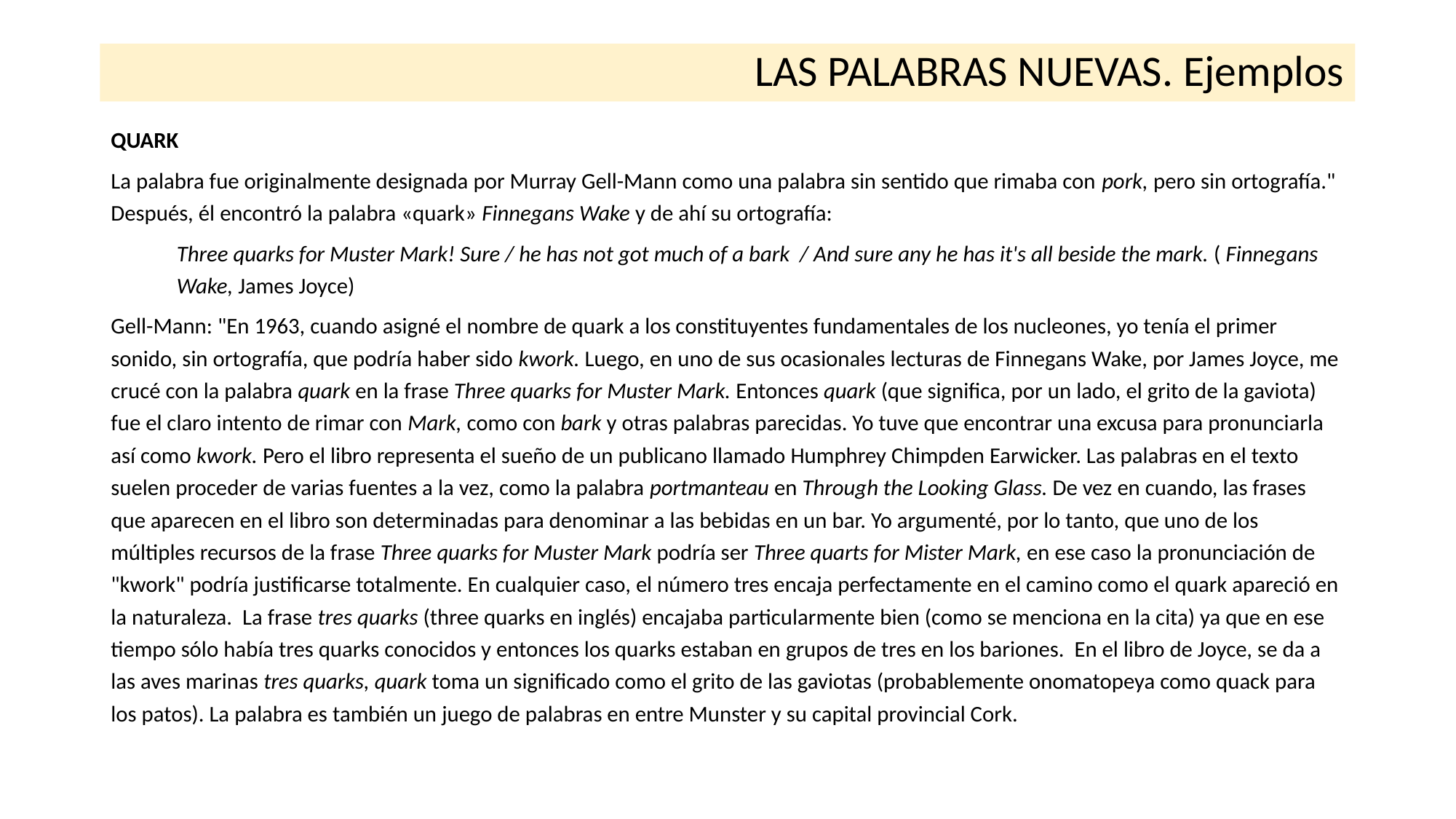

# LAS PALABRAS NUEVAS. Ejemplos
QUARK
La palabra fue originalmente designada por Murray Gell-Mann como una palabra sin sentido que rimaba con pork, pero sin ortografía." Después, él encontró la palabra «quark» Finnegans Wake y de ahí su ortografía:
Three quarks for Muster Mark! Sure / he has not got much of a bark  / And sure any he has it's all beside the mark. ( Finnegans Wake, James Joyce)
Gell-Mann: "En 1963, cuando asigné el nombre de quark a los constituyentes fundamentales de los nucleones, yo tenía el primer sonido, sin ortografía, que podría haber sido kwork. Luego, en uno de sus ocasionales lecturas de Finnegans Wake, por James Joyce, me crucé con la palabra quark en la frase Three quarks for Muster Mark. Entonces quark (que significa, por un lado, el grito de la gaviota) fue el claro intento de rimar con Mark, como con bark y otras palabras parecidas. Yo tuve que encontrar una excusa para pronunciarla así como kwork. Pero el libro representa el sueño de un publicano llamado Humphrey Chimpden Earwicker. Las palabras en el texto suelen proceder de varias fuentes a la vez, como la palabra portmanteau en Through the Looking Glass. De vez en cuando, las frases que aparecen en el libro son determinadas para denominar a las bebidas en un bar. Yo argumenté, por lo tanto, que uno de los múltiples recursos de la frase Three quarks for Muster Mark podría ser Three quarts for Mister Mark, en ese caso la pronunciación de "kwork" podría justificarse totalmente. En cualquier caso, el número tres encaja perfectamente en el camino como el quark apareció en la naturaleza.  La frase tres quarks (three quarks en inglés) encajaba particularmente bien (como se menciona en la cita) ya que en ese tiempo sólo había tres quarks conocidos y entonces los quarks estaban en grupos de tres en los bariones.  En el libro de Joyce, se da a las aves marinas tres quarks, quark toma un significado como el grito de las gaviotas (probablemente onomatopeya como quack para los patos). La palabra es también un juego de palabras en entre Munster y su capital provincial Cork.